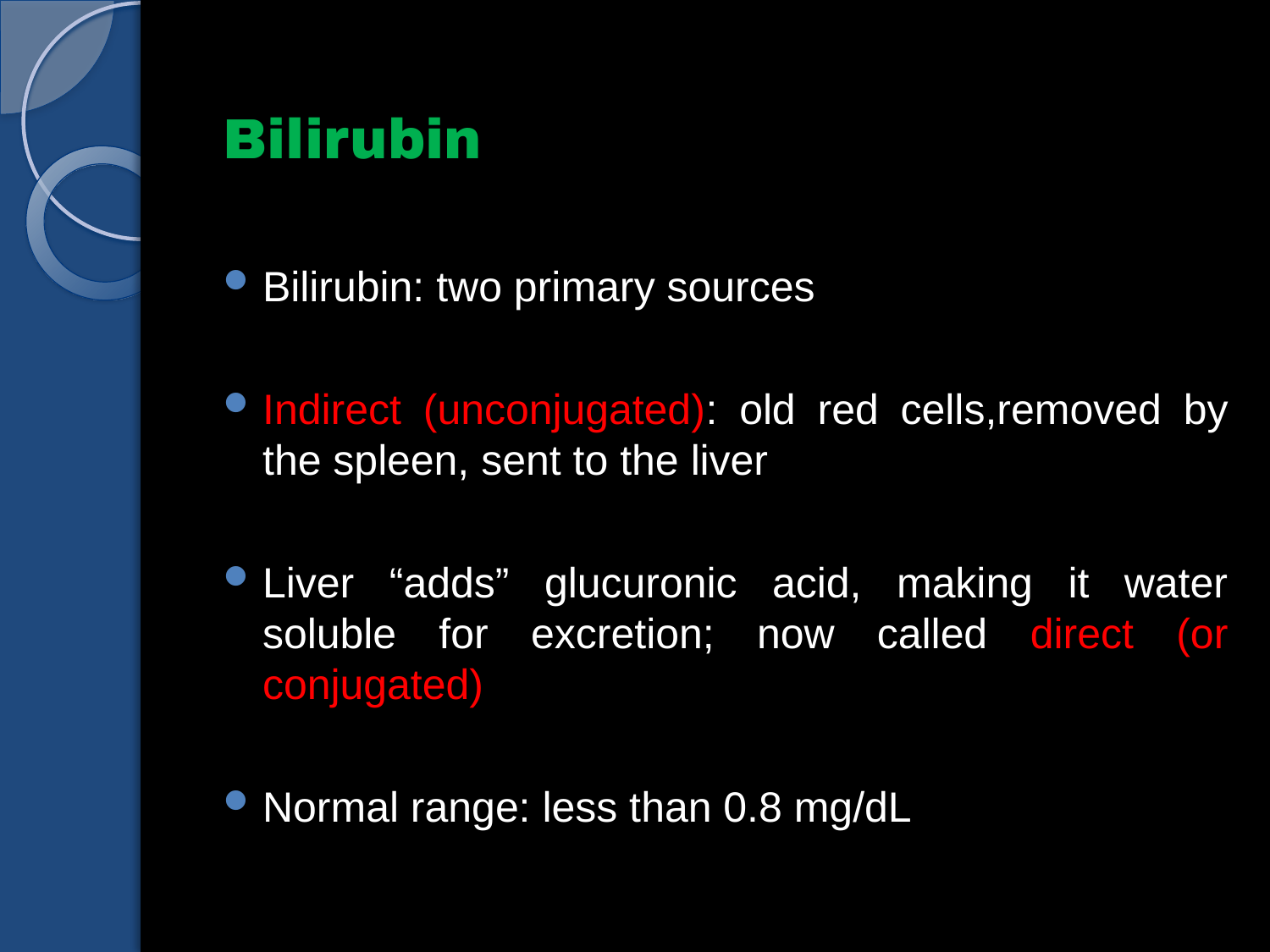

Bilirubin

Bilirubin: two primary sources

Indirect (unconjugated): old red cells,removed by the spleen, sent to the liver

Liver “adds” glucuronic acid, making it water soluble for excretion; now called direct (or conjugated)

Normal range: less than 0.8 mg/dL